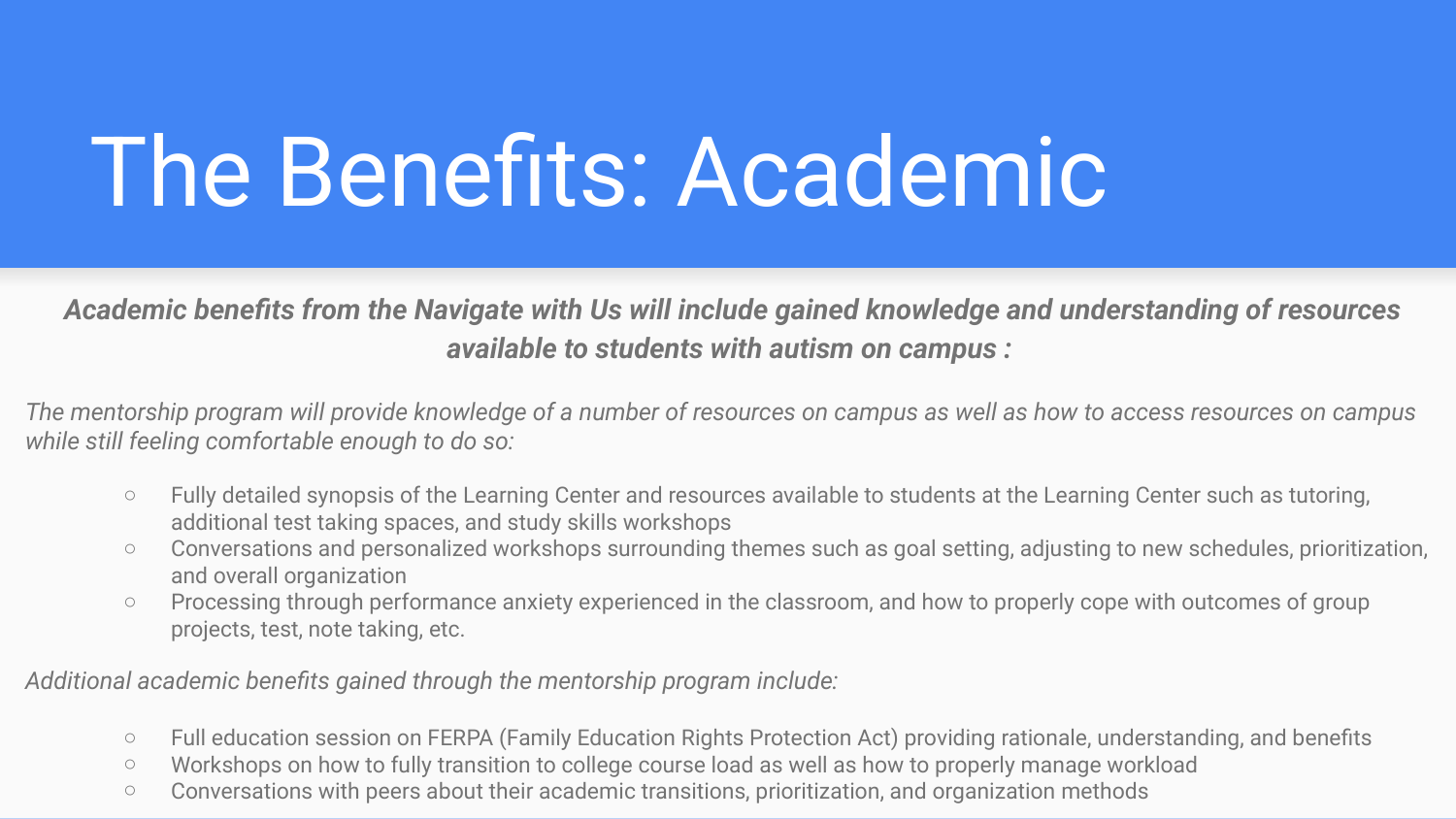

# The Benefits: Academic
Academic benefits from the Navigate with Us will include gained knowledge and understanding of resources available to students with autism on campus :
The mentorship program will provide knowledge of a number of resources on campus as well as how to access resources on campus while still feeling comfortable enough to do so:

Fully detailed synopsis of the Learning Center and resources available to students at the Learning Center such as tutoring, additional test taking spaces, and study skills workshops
Conversations and personalized workshops surrounding themes such as goal setting, adjusting to new schedules, prioritization, and overall organization
Processing through performance anxiety experienced in the classroom, and how to properly cope with outcomes of group projects, test, note taking, etc.

Additional academic benefits gained through the mentorship program include:

Full education session on FERPA (Family Education Rights Protection Act) providing rationale, understanding, and benefits
Workshops on how to fully transition to college course load as well as how to properly manage workload
Conversations with peers about their academic transitions, prioritization, and organization methods